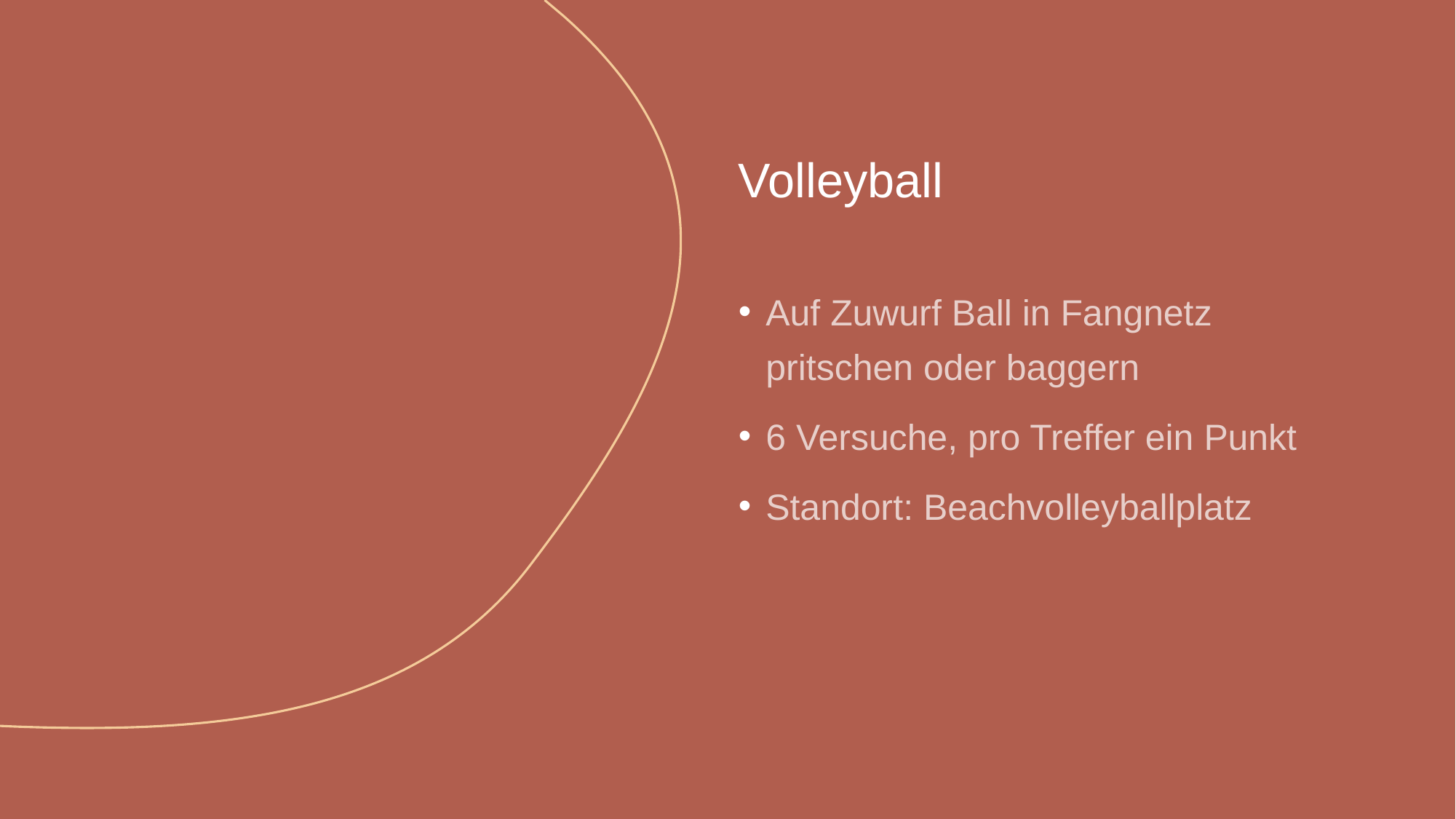

# Volleyball
Auf Zuwurf Ball in Fangnetz pritschen oder baggern
6 Versuche, pro Treffer ein Punkt
Standort: Beachvolleyballplatz